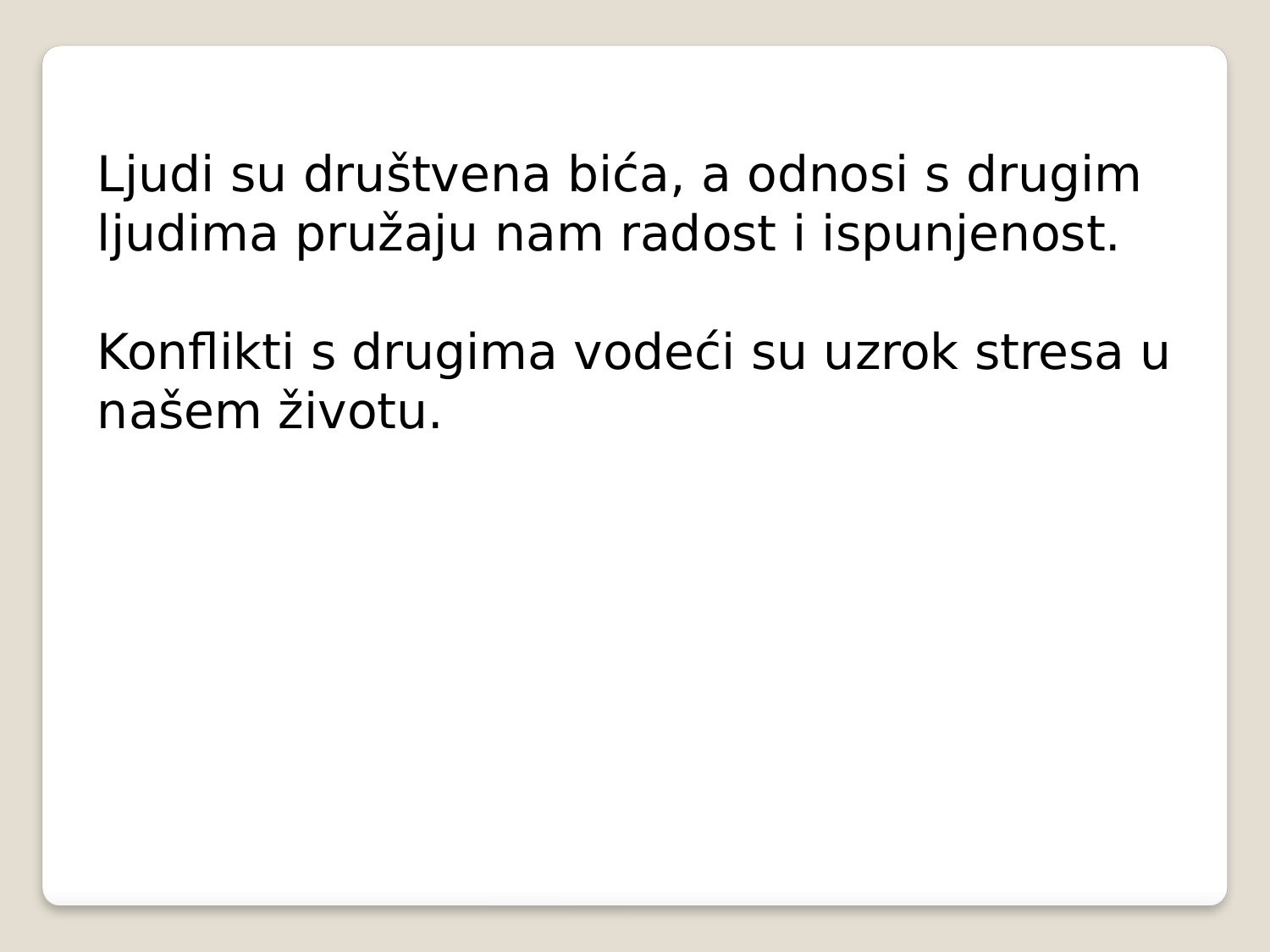

Ljudi su društvena bića, a odnosi s drugim ljudima pružaju nam radost i ispunjenost.

Konflikti s drugima vodeći su uzrok stresa u našem životu.